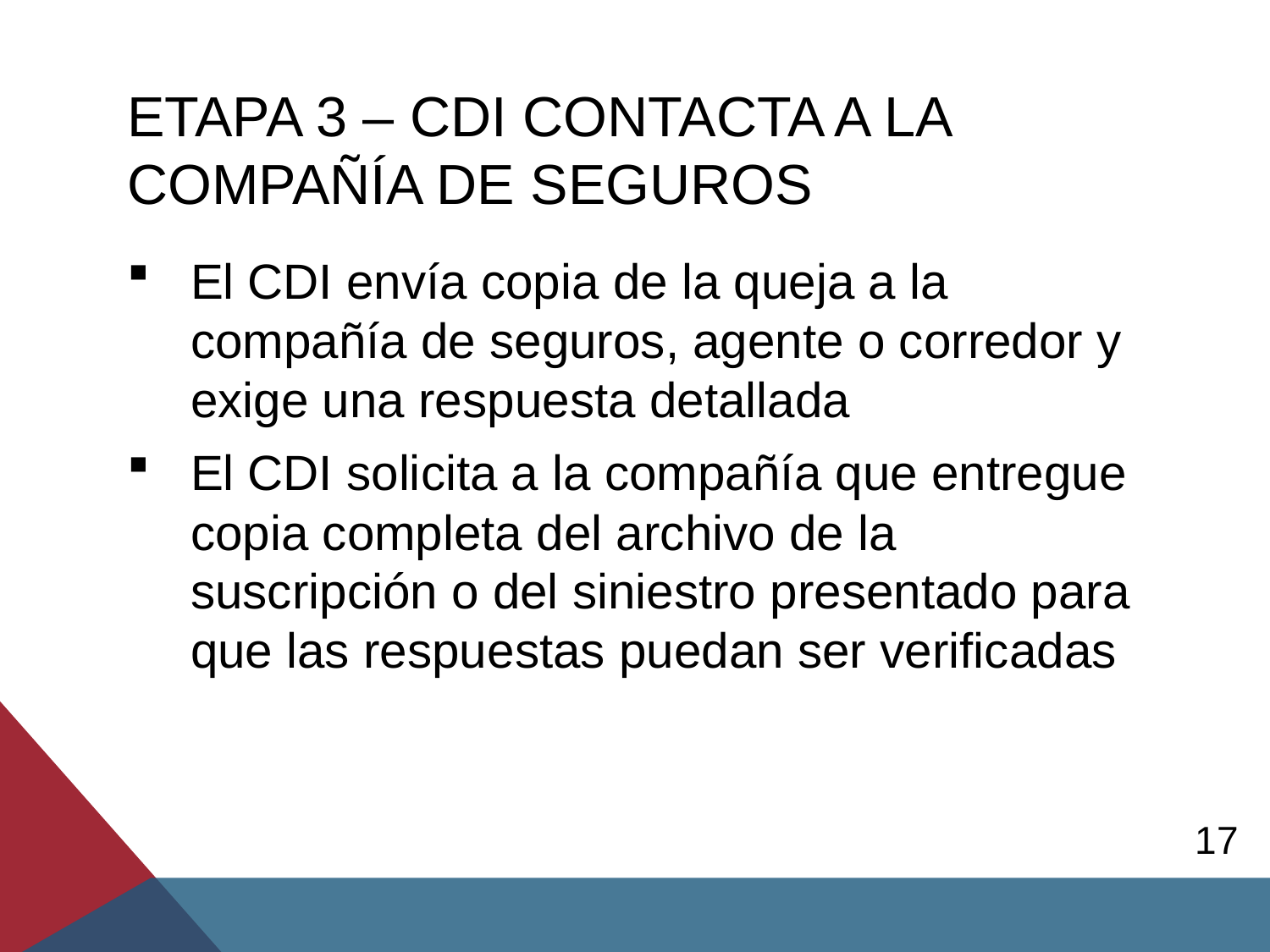

# ETAPA 3 – CDI contacta A LA compañía DE SEGUROS
El CDI envía copia de la queja a la compañía de seguros, agente o corredor y exige una respuesta detallada
El CDI solicita a la compañía que entregue copia completa del archivo de la suscripción o del siniestro presentado para que las respuestas puedan ser verificadas
17